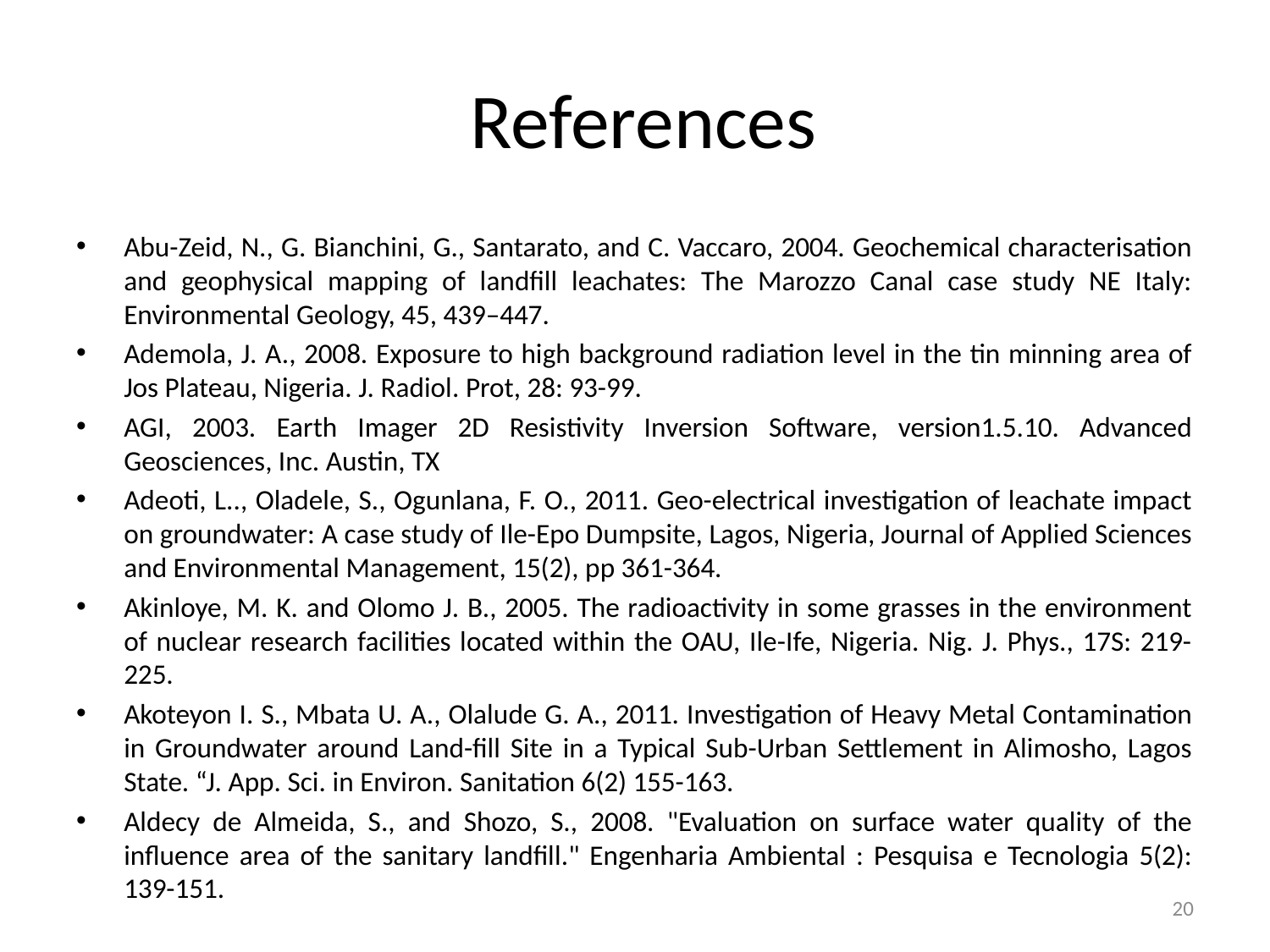

# References
Abu-Zeid, N., G. Bianchini, G., Santarato, and C. Vaccaro, 2004. Geochemical characterisation and geophysical mapping of landfill leachates: The Marozzo Canal case study NE Italy: Environmental Geology, 45, 439–447.
Ademola, J. A., 2008. Exposure to high background radiation level in the tin minning area of Jos Plateau, Nigeria. J. Radiol. Prot, 28: 93-99.
AGI, 2003. Earth Imager 2D Resistivity Inversion Software, version1.5.10. Advanced Geosciences, Inc. Austin, TX
Adeoti, L.., Oladele, S., Ogunlana, F. O., 2011. Geo-electrical investigation of leachate impact on groundwater: A case study of Ile-Epo Dumpsite, Lagos, Nigeria, Journal of Applied Sciences and Environmental Management, 15(2), pp 361-364.
Akinloye, M. K. and Olomo J. B., 2005. The radioactivity in some grasses in the environment of nuclear research facilities located within the OAU, Ile-Ife, Nigeria. Nig. J. Phys., 17S: 219-225.
Akoteyon I. S., Mbata U. A., Olalude G. A., 2011. Investigation of Heavy Metal Contamination in Groundwater around Land-fill Site in a Typical Sub-Urban Settlement in Alimosho, Lagos State. “J. App. Sci. in Environ. Sanitation 6(2) 155-163.
Aldecy de Almeida, S., and Shozo, S., 2008. "Evaluation on surface water quality of the influence area of the sanitary landfill." Engenharia Ambiental : Pesquisa e Tecnologia 5(2): 139-151.

20